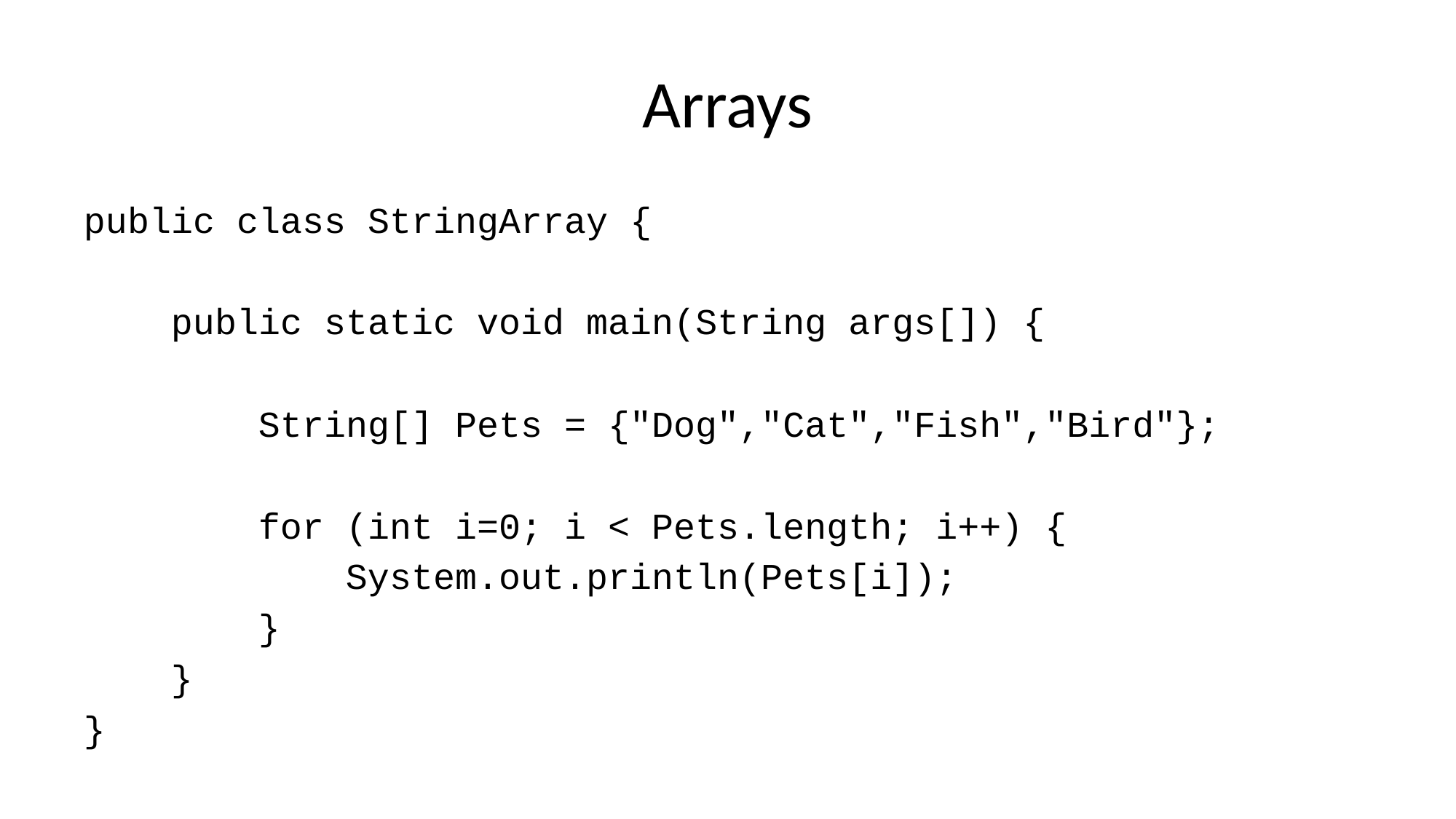

# Arrays
public class StringArray {

    public static void main(String args[]) {

        String[] Pets = {"Dog","Cat","Fish","Bird"};

        for (int i=0; i < Pets.length; i++) {
            System.out.println(Pets[i]);
        }
    }
}